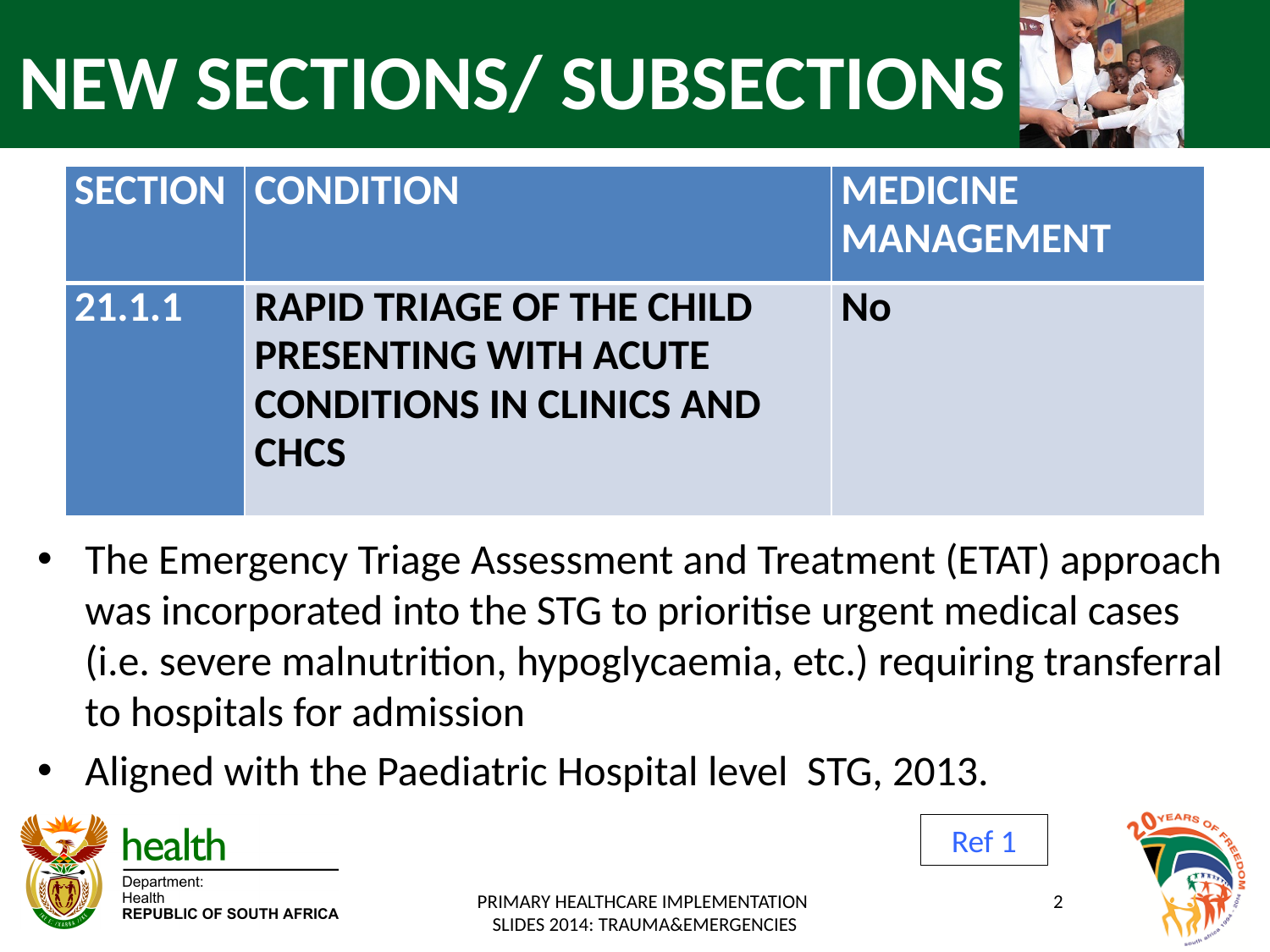

NEW SECTIONS/ SUBSECTIONS

| SECTION | CONDITION | MEDICINE MANAGEMENT |
| --- | --- | --- |
| 21.1.1 | RAPID TRIAGE OF THE CHILD PRESENTING WITH ACUTE CONDITIONS IN CLINICS AND CHCS | No |
The Emergency Triage Assessment and Treatment (ETAT) approach was incorporated into the STG to prioritise urgent medical cases (i.e. severe malnutrition, hypoglycaemia, etc.) requiring transferral to hospitals for admission
Aligned with the Paediatric Hospital level  STG, 2013.
Ref 1
PRIMARY HEALTHCARE IMPLEMENTATION
SLIDES 2014: TRAUMA&EMERGENCIES
2